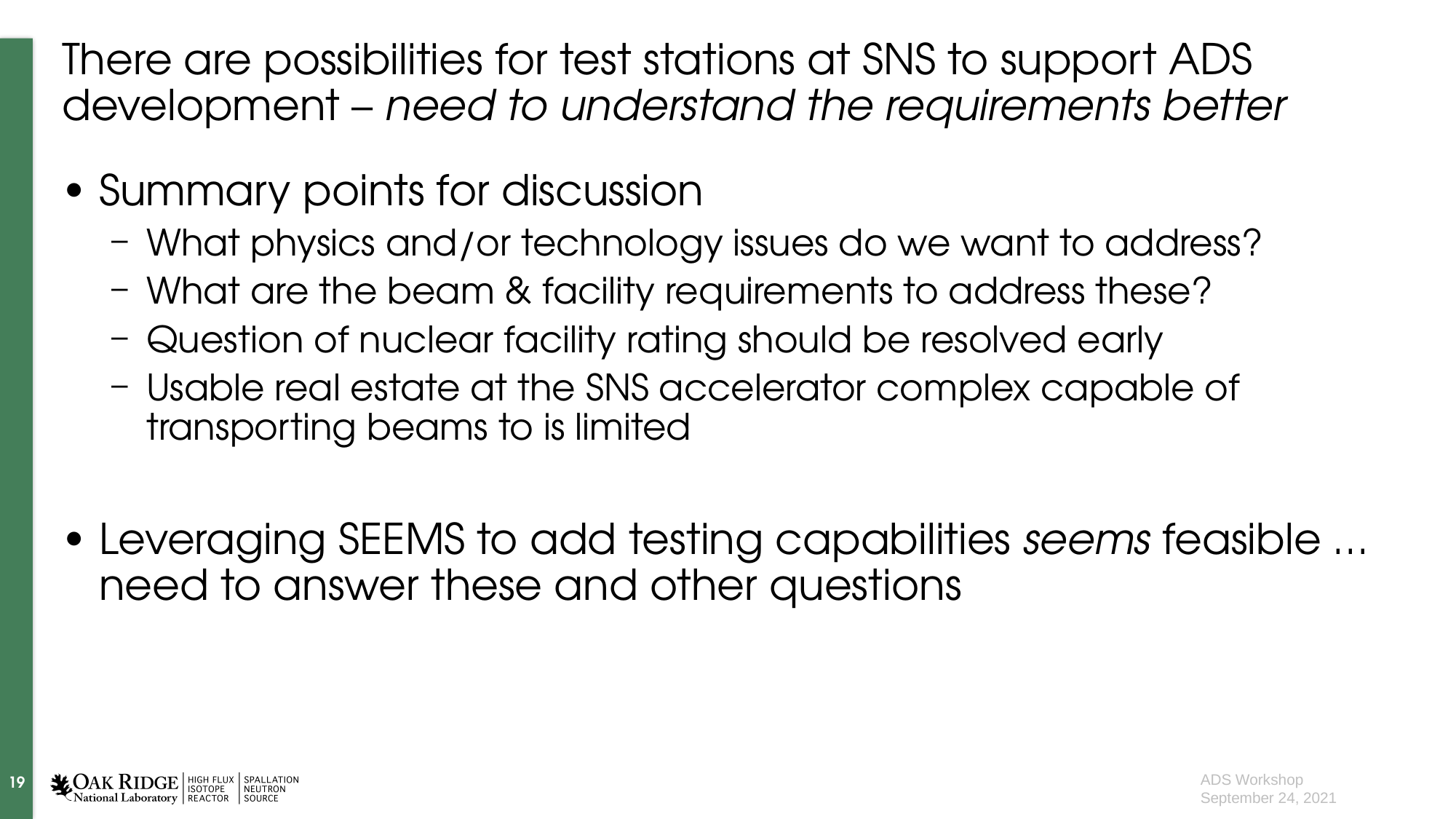

# There are possibilities for test stations at SNS to support ADS development – need to understand the requirements better
Summary points for discussion
What physics and/or technology issues do we want to address?
What are the beam & facility requirements to address these?
Question of nuclear facility rating should be resolved early
Usable real estate at the SNS accelerator complex capable of transporting beams to is limited

Leveraging SEEMS to add testing capabilities seems feasible … need to answer these and other questions